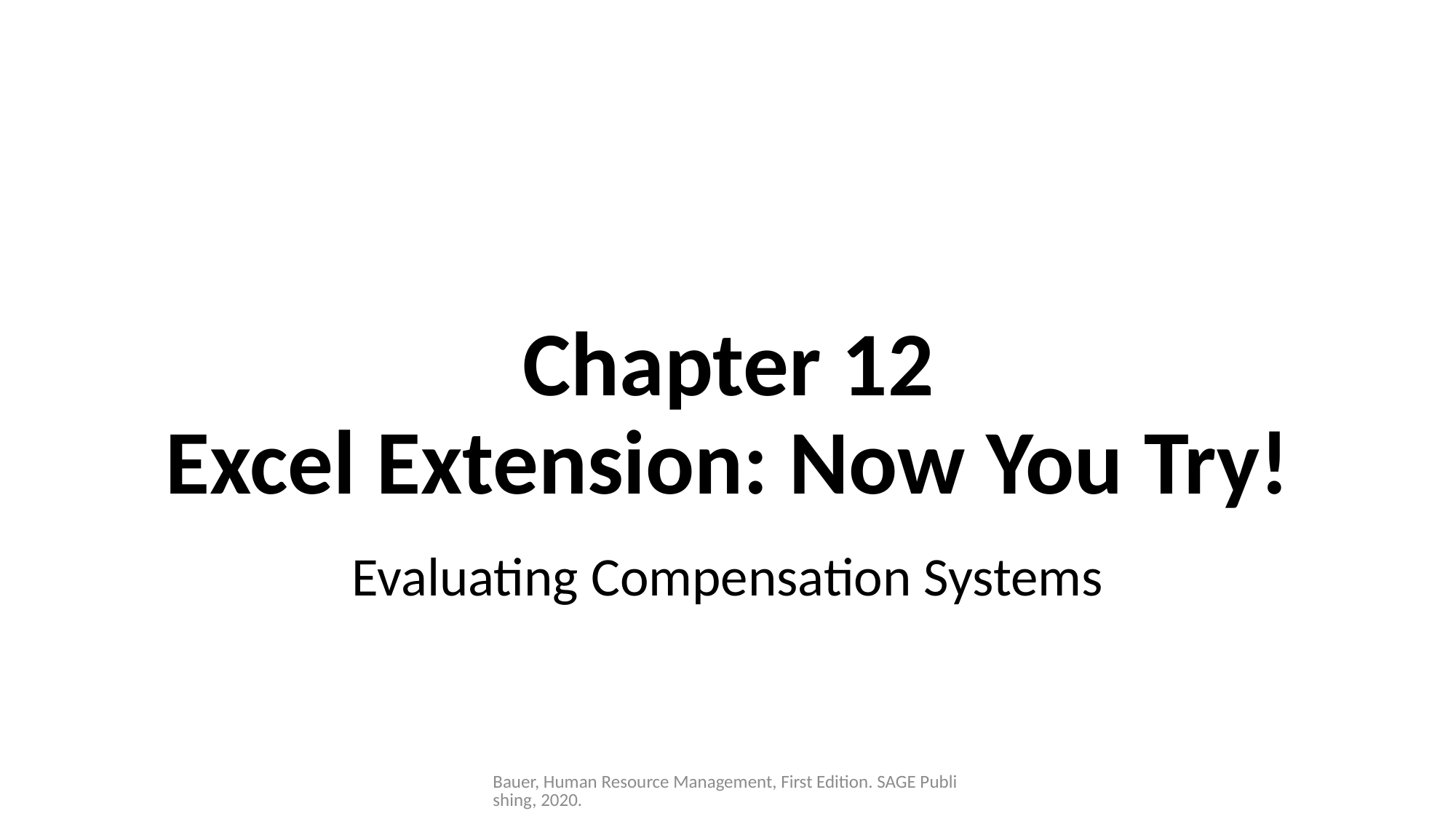

# Chapter 12 Excel Extension: Now You Try!
Evaluating Compensation Systems
Bauer, Human Resource Management, First Edition. SAGE Publishing, 2020.